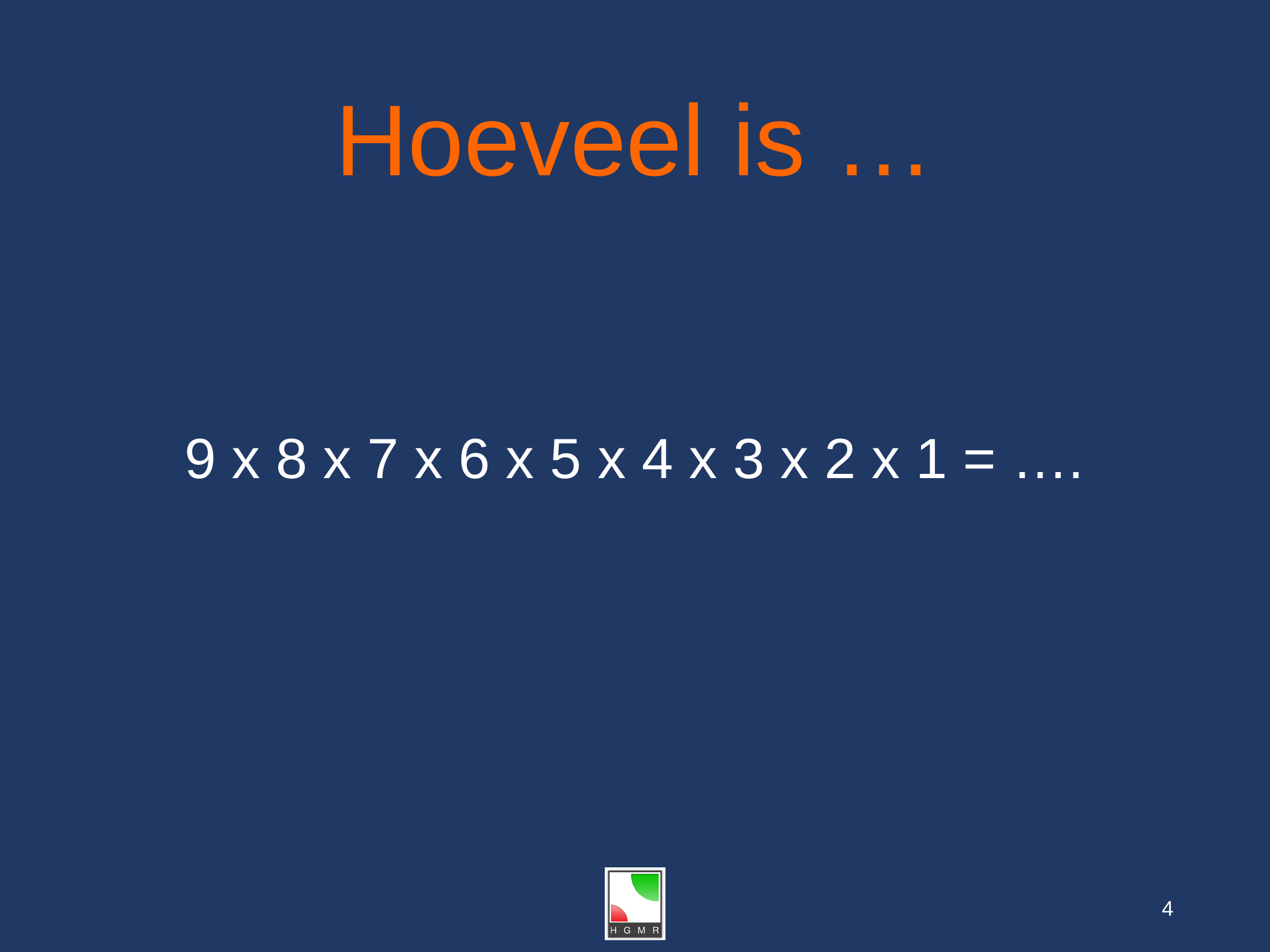

# Hoeveel is …
9 x 8 x 7 x 6 x 5 x 4 x 3 x 2 x 1 = ….
4